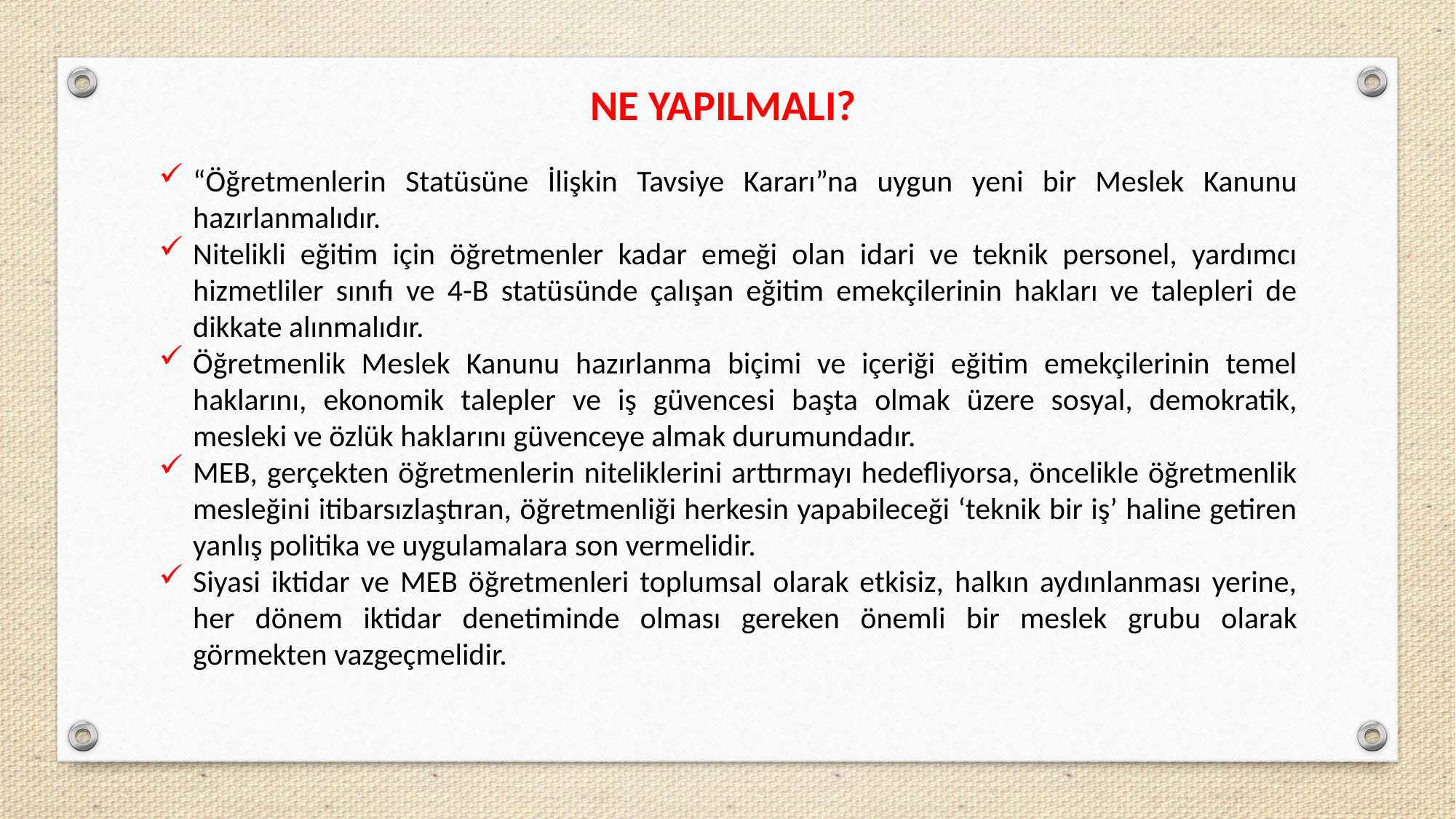

NE YAPILMALI?
“Öğretmenlerin Statüsüne İlişkin Tavsiye Kararı”na uygun yeni bir Meslek Kanunu hazırlanmalıdır.
Nitelikli eğitim için öğretmenler kadar emeği olan idari ve teknik personel, yardımcı hizmetliler sınıfı ve 4-B statüsünde çalışan eğitim emekçilerinin hakları ve talepleri de dikkate alınmalıdır.
Öğretmenlik Meslek Kanunu hazırlanma biçimi ve içeriği eğitim emekçilerinin temel haklarını, ekonomik talepler ve iş güvencesi başta olmak üzere sosyal, demokratik, mesleki ve özlük haklarını güvenceye almak durumundadır.
MEB, gerçekten öğretmenlerin niteliklerini arttırmayı hedefliyorsa, öncelikle öğretmenlik mesleğini itibarsızlaştıran, öğretmenliği herkesin yapabileceği ‘teknik bir iş’ haline getiren yanlış politika ve uygulamalara son vermelidir.
Siyasi iktidar ve MEB öğretmenleri toplumsal olarak etkisiz, halkın aydınlanması yerine, her dönem iktidar denetiminde olması gereken önemli bir meslek grubu olarak görmekten vazgeçmelidir.